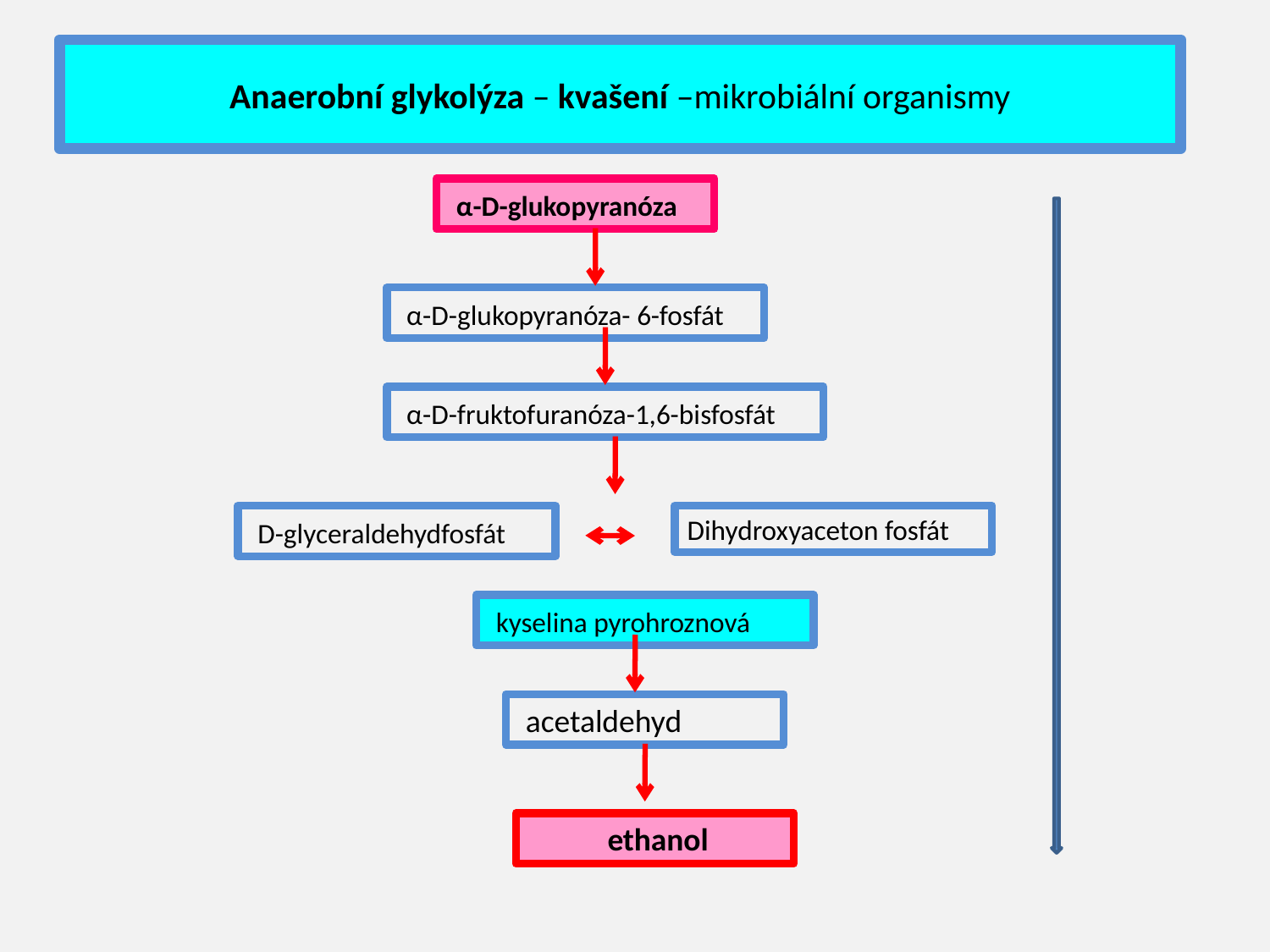

Anaerobní glykolýza – kvašení –mikrobiální organismy
 α-D-glukopyranóza

 α-D-glukopyranóza- 6-fosfát
 α-D-fruktofuranóza-1,6-bisfosfát
 D-glyceraldehydfosfát
Dihydroxyaceton fosfát
 kyselina pyrohroznová
 acetaldehyd
           ethanol